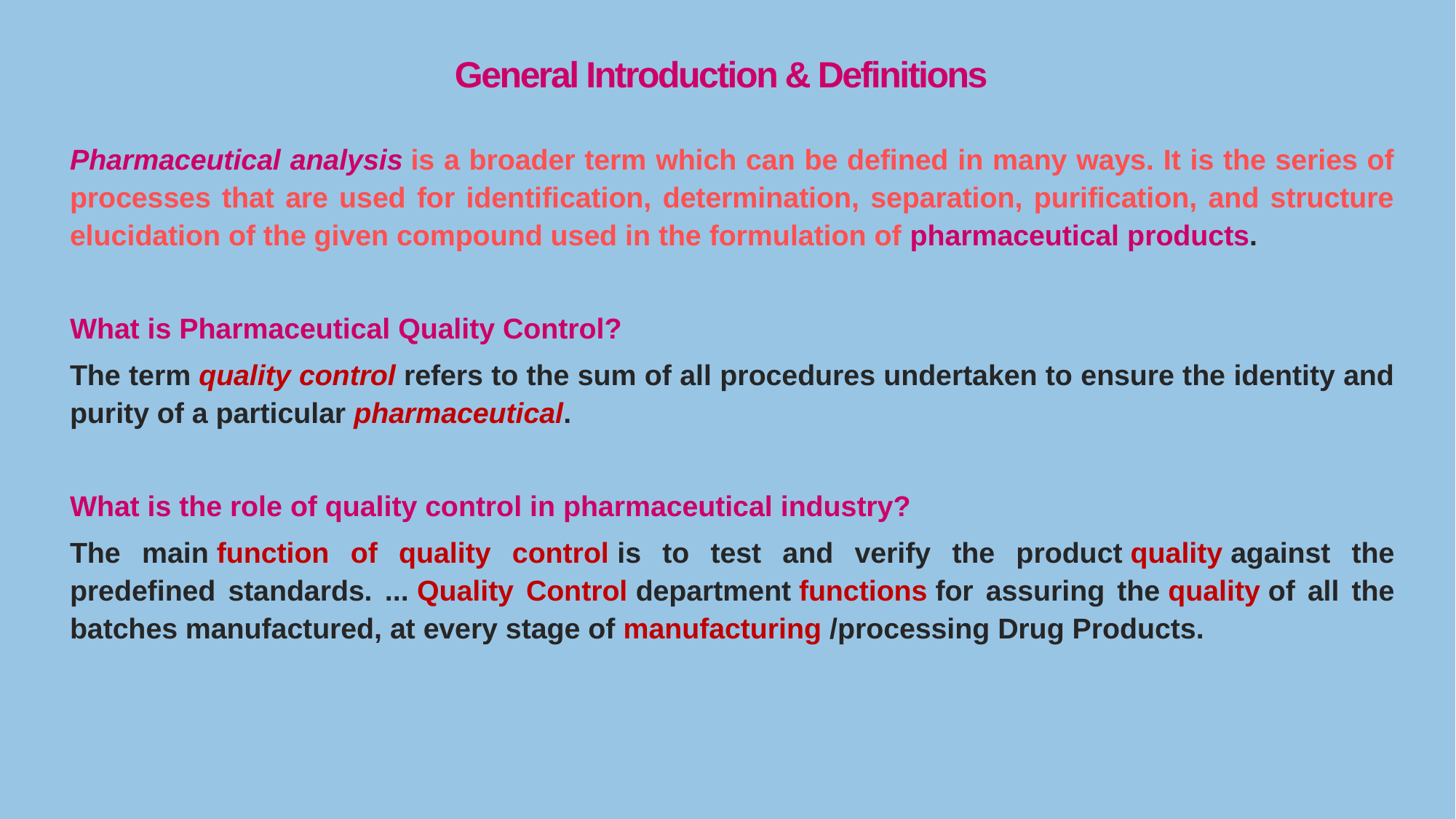

# General Introduction & Definitions
Pharmaceutical analysis is a broader term which can be defined in many ways. It is the series of processes that are used for identification, determination, separation, purification, and structure elucidation of the given compound used in the formulation of pharmaceutical products.

What is Pharmaceutical Quality Control?
The term quality control refers to the sum of all procedures undertaken to ensure the identity and purity of a particular pharmaceutical.

What is the role of quality control in pharmaceutical industry?
The main function of quality control is to test and verify the product quality against the predefined standards. ... Quality Control department functions for assuring the quality of all the batches manufactured, at every stage of manufacturing /processing Drug Products.